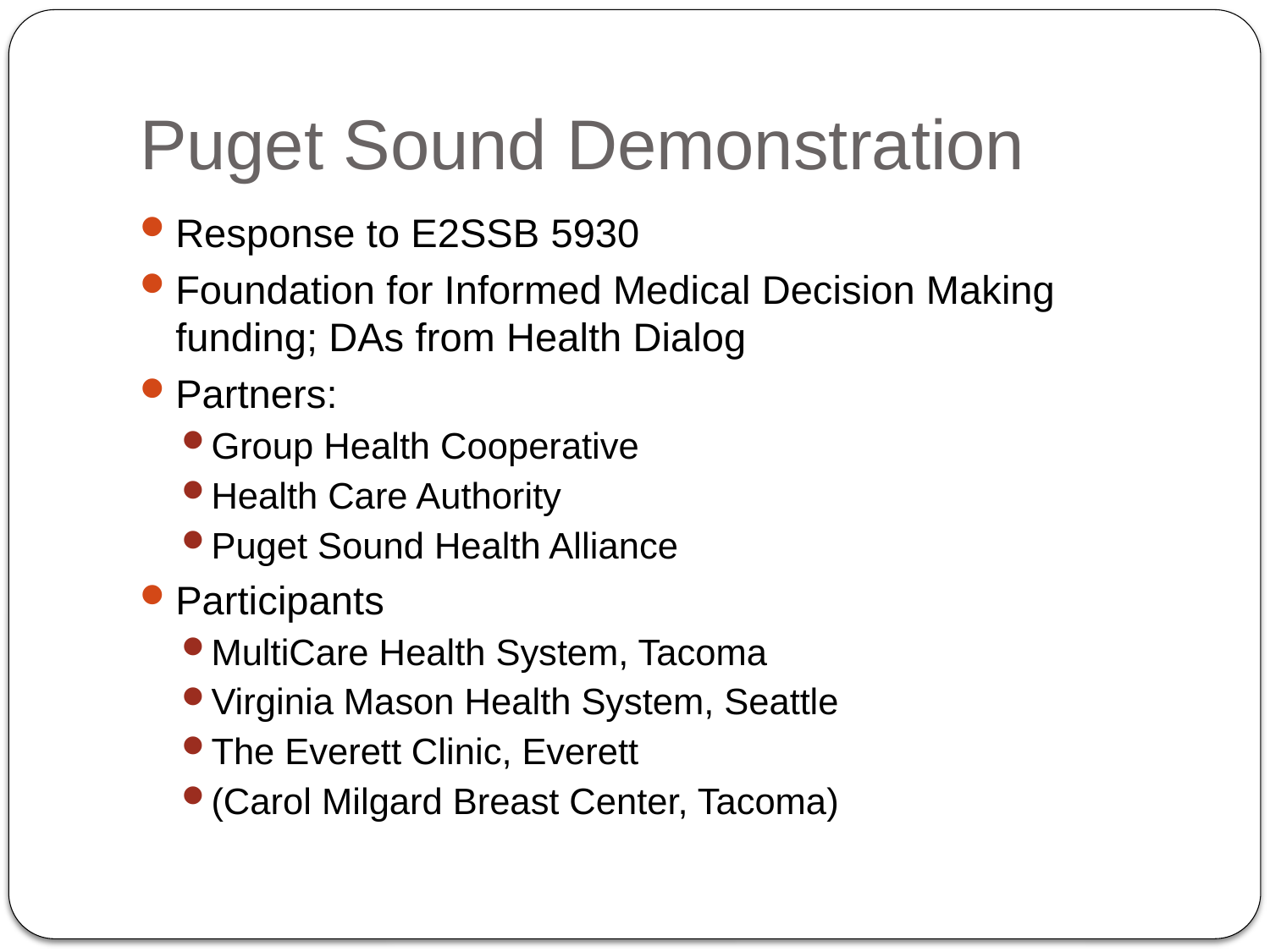

# Puget Sound Demonstration
Response to E2SSB 5930
Foundation for Informed Medical Decision Making funding; DAs from Health Dialog
Partners:
Group Health Cooperative
Health Care Authority
Puget Sound Health Alliance
Participants
MultiCare Health System, Tacoma
Virginia Mason Health System, Seattle
The Everett Clinic, Everett
(Carol Milgard Breast Center, Tacoma)